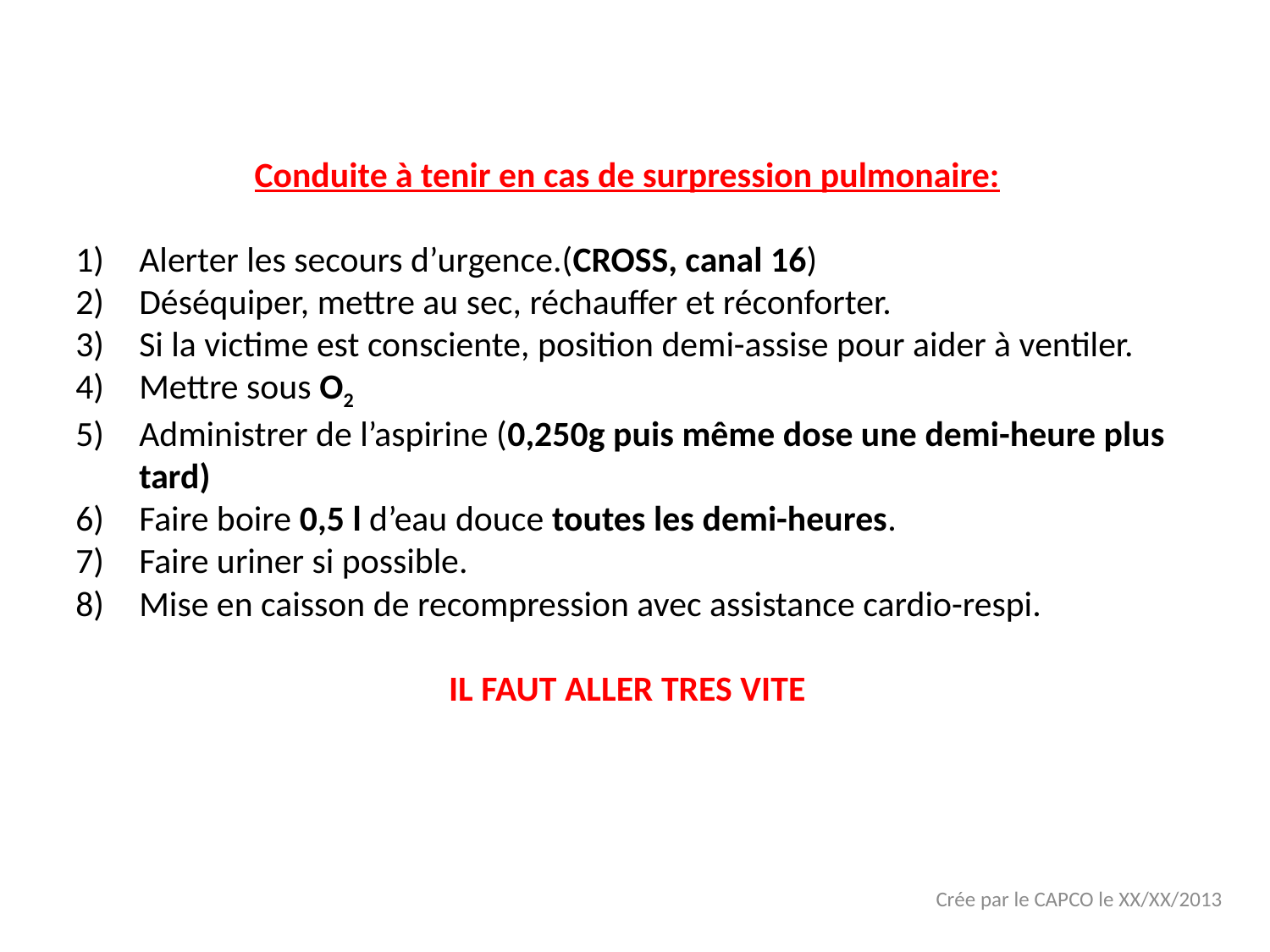

Conduite à tenir en cas de surpression pulmonaire:

Alerter les secours d’urgence.(CROSS, canal 16)
Déséquiper, mettre au sec, réchauffer et réconforter.
Si la victime est consciente, position demi-assise pour aider à ventiler.
Mettre sous O2
Administrer de l’aspirine (0,250g puis même dose une demi-heure plus tard)
Faire boire 0,5 l d’eau douce toutes les demi-heures.
Faire uriner si possible.
Mise en caisson de recompression avec assistance cardio-respi.

IL FAUT ALLER TRES VITE

Crée par le CAPCO le XX/XX/2013